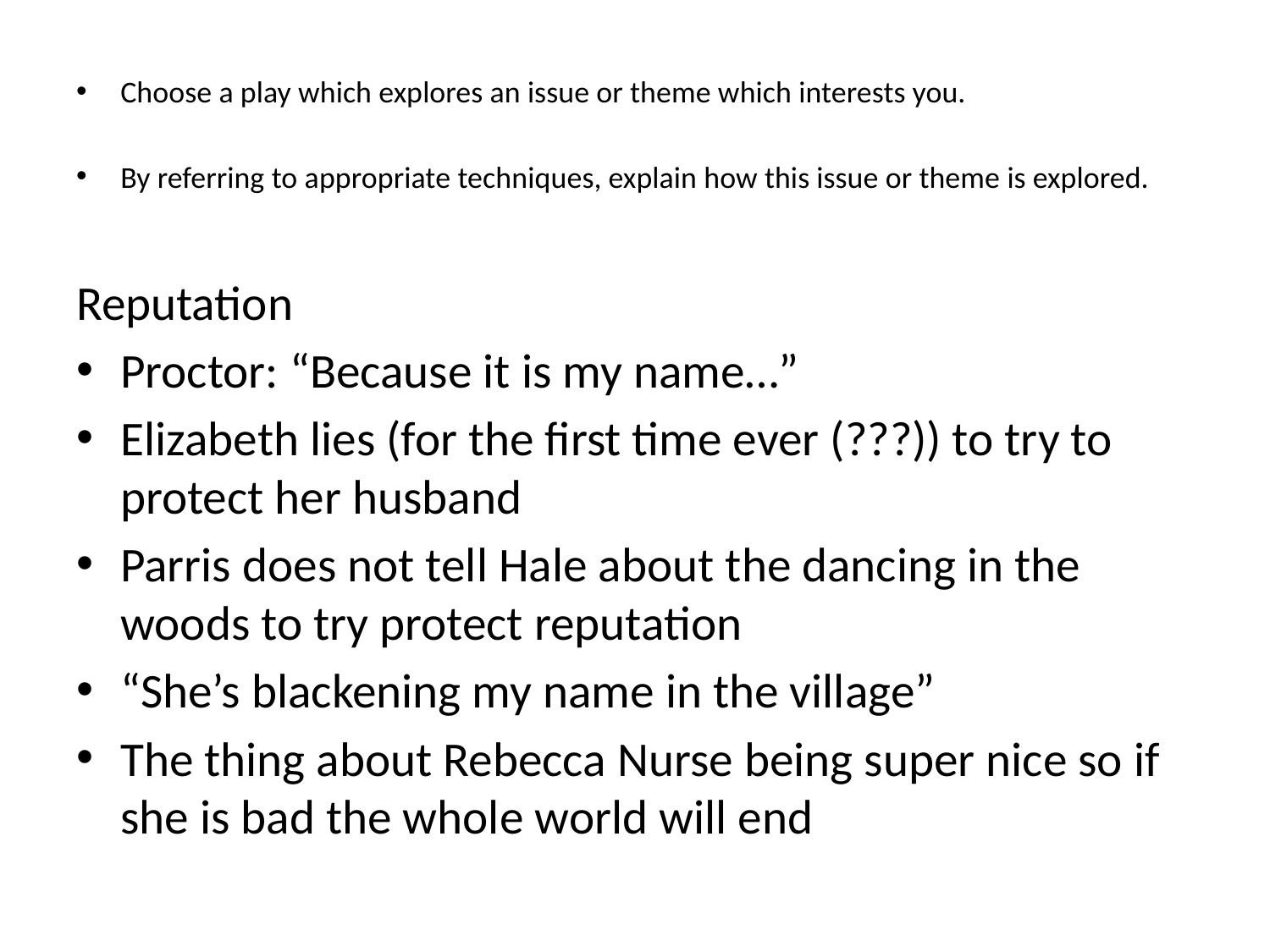

Choose a play which explores an issue or theme which interests you.

By referring to appropriate techniques, explain how this issue or theme is explored.

Reputation
Proctor: “Because it is my name…”
Elizabeth lies (for the first time ever (???)) to try to protect her husband
Parris does not tell Hale about the dancing in the woods to try protect reputation
“She’s blackening my name in the village”
The thing about Rebecca Nurse being super nice so if she is bad the whole world will end